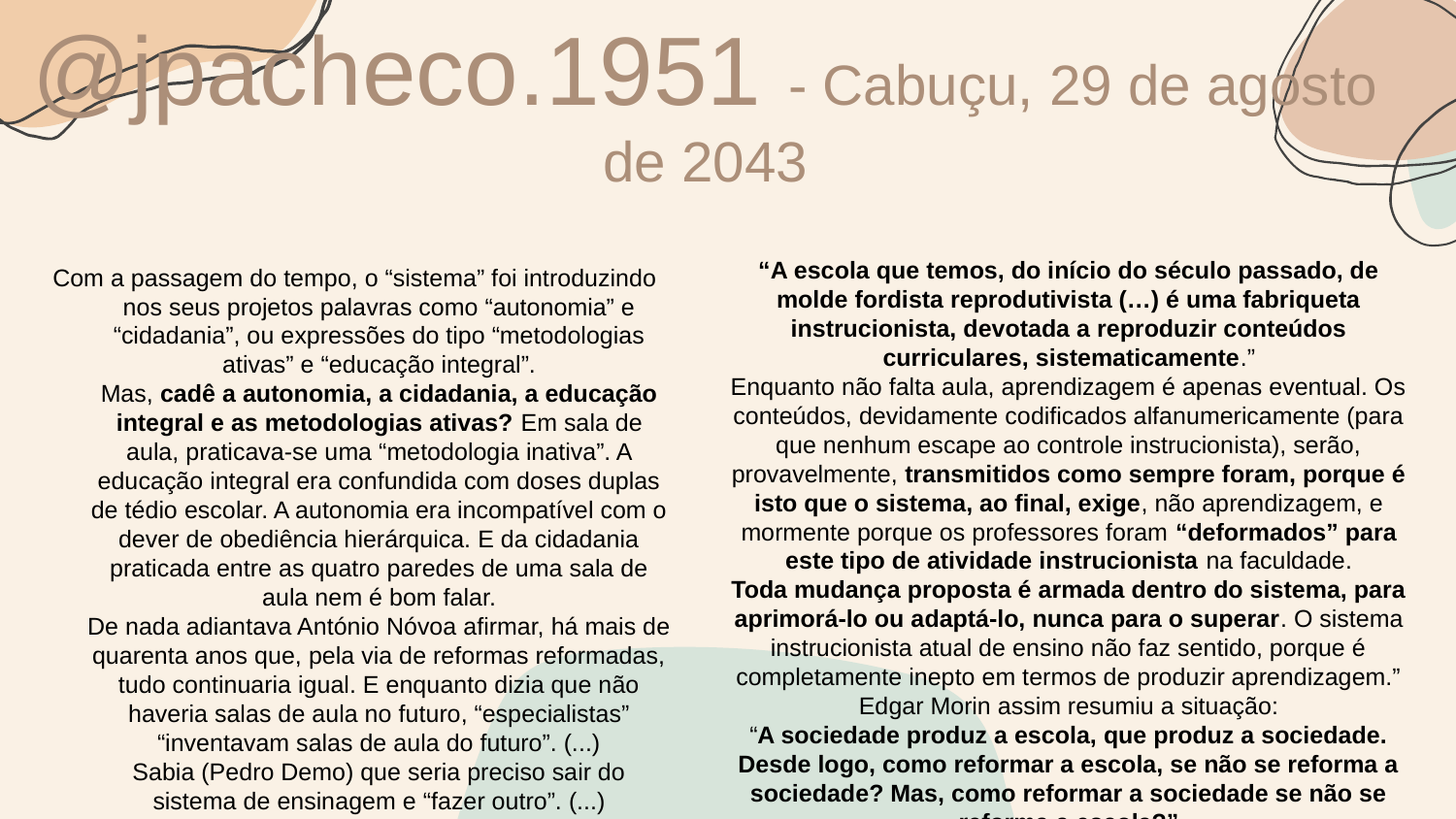

# @jpacheco.1951 - Cabuçu, 29 de agosto de 2043
Com a passagem do tempo, o “sistema” foi introduzindo nos seus projetos palavras como “autonomia” e “cidadania”, ou expressões do tipo “metodologias ativas” e “educação integral”.
Mas, cadê a autonomia, a cidadania, a educação integral e as metodologias ativas? Em sala de aula, praticava-se uma “metodologia inativa”. A educação integral era confundida com doses duplas de tédio escolar. A autonomia era incompatível com o dever de obediência hierárquica. E da cidadania praticada entre as quatro paredes de uma sala de aula nem é bom falar.
De nada adiantava António Nóvoa afirmar, há mais de quarenta anos que, pela via de reformas reformadas, tudo continuaria igual. E enquanto dizia que não haveria salas de aula no futuro, “especialistas” “inventavam salas de aula do futuro”. (...)
Sabia (Pedro Demo) que seria preciso sair do sistema de ensinagem e “fazer outro”. (...)
“A escola que temos, do início do século passado, de molde fordista reprodutivista (…) é uma fabriqueta instrucionista, devotada a reproduzir conteúdos curriculares, sistematicamente.”
Enquanto não falta aula, aprendizagem é apenas eventual. Os conteúdos, devidamente codificados alfanumericamente (para que nenhum escape ao controle instrucionista), serão, provavelmente, transmitidos como sempre foram, porque é isto que o sistema, ao final, exige, não aprendizagem, e mormente porque os professores foram “deformados” para este tipo de atividade instrucionista na faculdade.
Toda mudança proposta é armada dentro do sistema, para aprimorá-lo ou adaptá-lo, nunca para o superar. O sistema instrucionista atual de ensino não faz sentido, porque é completamente inepto em termos de produzir aprendizagem.”
Edgar Morin assim resumiu a situação:
“A sociedade produz a escola, que produz a sociedade. Desde logo, como reformar a escola, se não se reforma a sociedade? Mas, como reformar a sociedade se não se reforma a escola?”